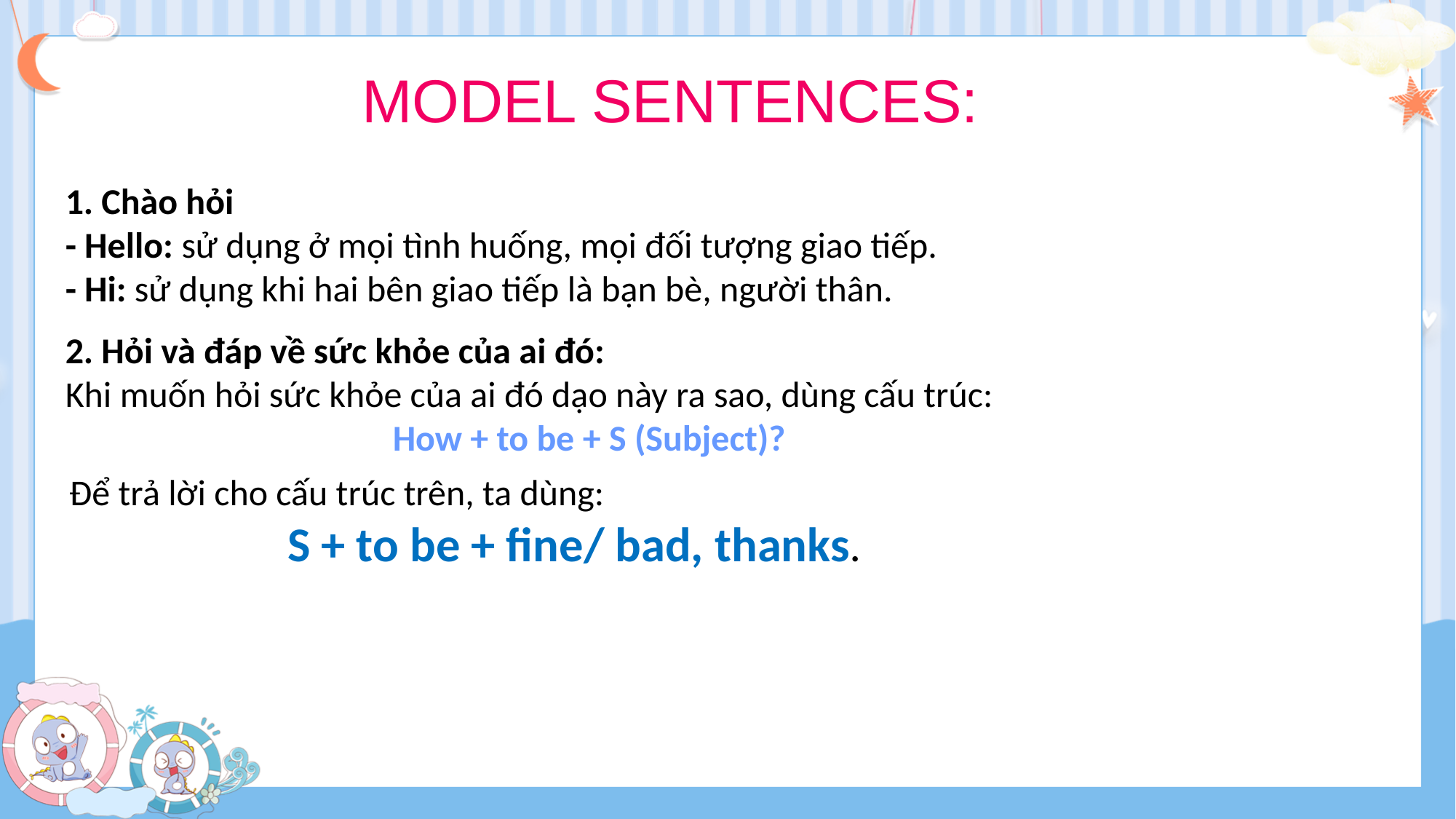

MODEL SENTENCES:
1. Chào hỏi
- Hello: sử dụng ở mọi tình huống, mọi đối tượng giao tiếp.
- Hi: sử dụng khi hai bên giao tiếp là bạn bè, người thân.

2. Hỏi và đáp về sức khỏe của ai đó:
Khi muốn hỏi sức khỏe của ai đó dạo này ra sao, dùng cấu trúc:
			How + to be + S (Subject)?

Để trả lời cho cấu trúc trên, ta dùng:
		S + to be + fine/ bad, thanks.